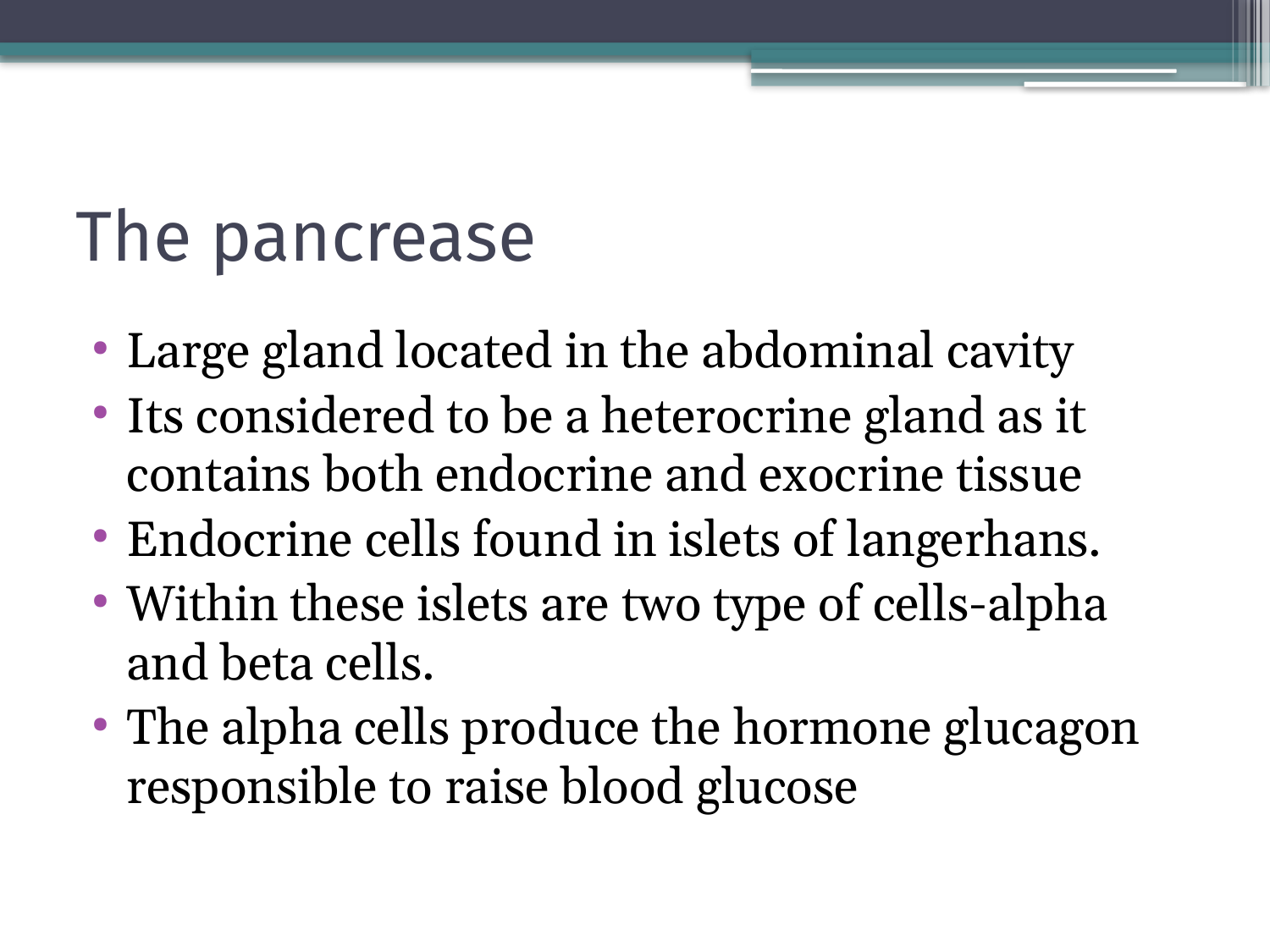

# The pancrease
Large gland located in the abdominal cavity
Its considered to be a heterocrine gland as it contains both endocrine and exocrine tissue
Endocrine cells found in islets of langerhans.
Within these islets are two type of cells-alpha and beta cells.
The alpha cells produce the hormone glucagon responsible to raise blood glucose